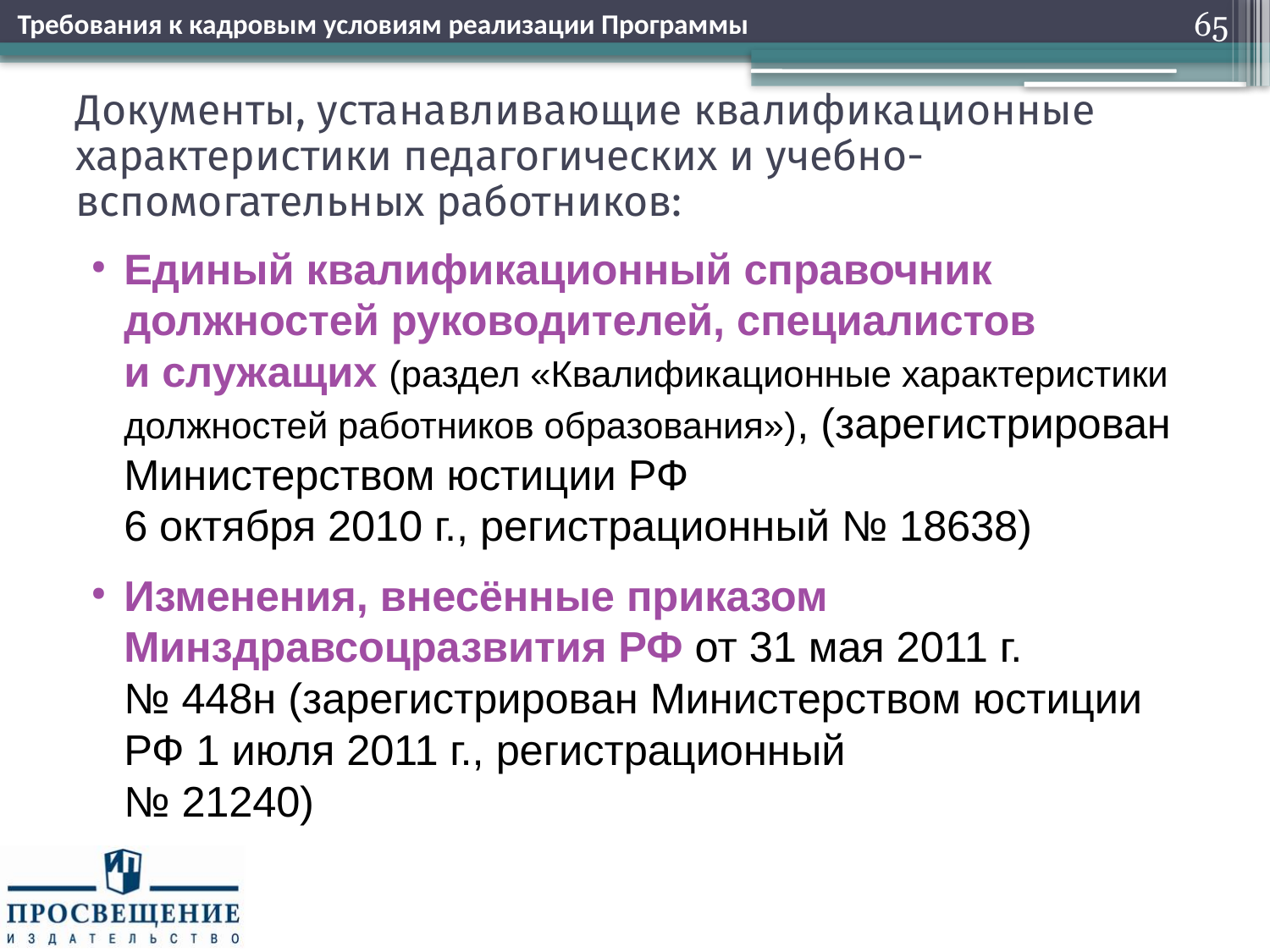

Требования к кадровым условиям реализации Программы
65
# Документы, устанавливающие квалификационные характеристики педагогических и учебно-вспомогательных работников:
Единый квалификационный справочник должностей руководителей, специалистов
и служащих (раздел «Квалификационные характеристики должностей работников образования»), (зарегистрирован Министерством юстиции РФ
6 октября 2010 г., регистрационный № 18638)
Изменения, внесённые приказом Минздравсоцразвития РФ от 31 мая 2011 г.
№ 448н (зарегистрирован Министерством юстиции РФ 1 июля 2011 г., регистрационный
№ 21240)